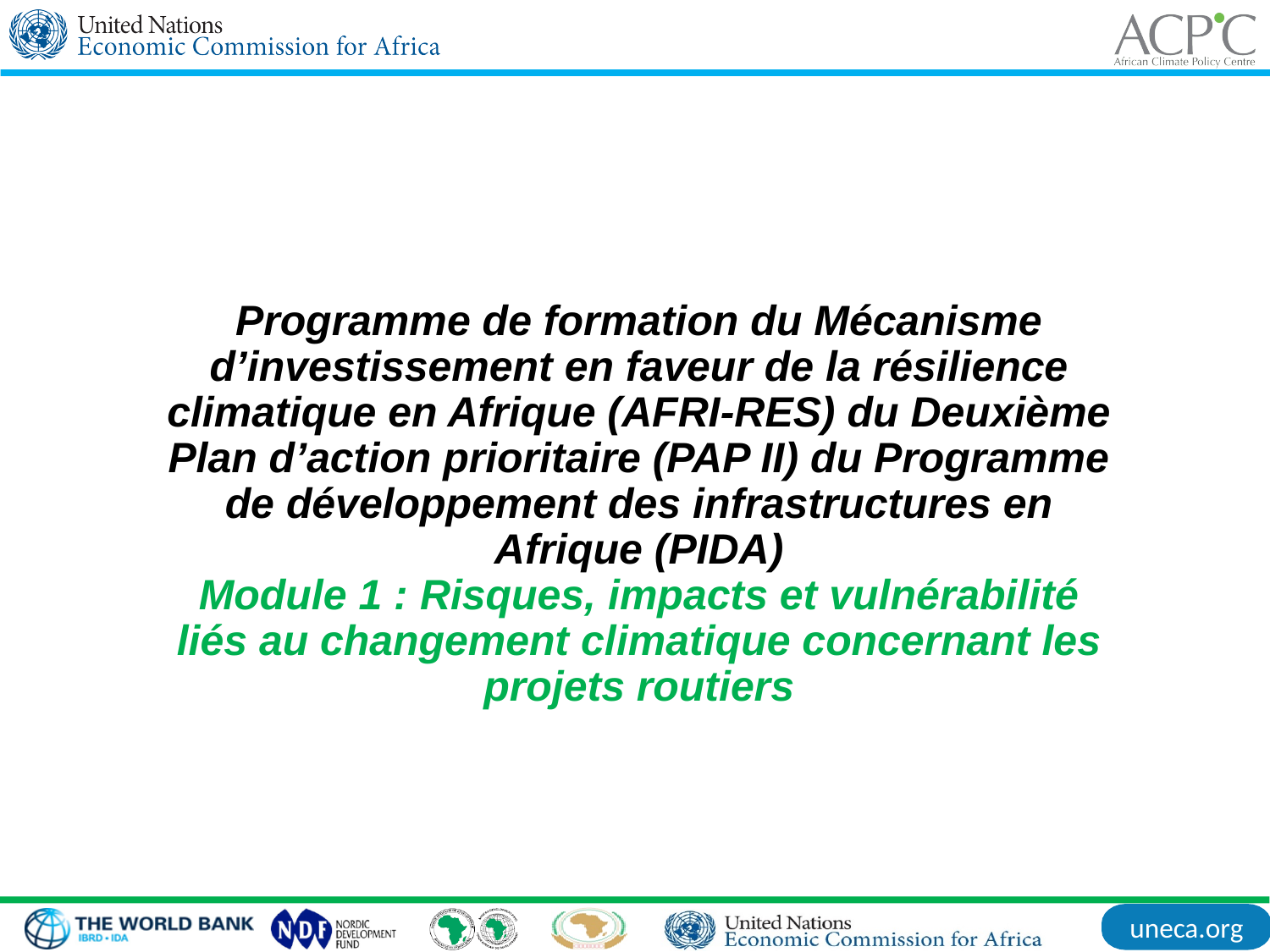

Programme de formation du Mécanisme d’investissement en faveur de la résilience climatique en Afrique (AFRI-RES) du Deuxième Plan d’action prioritaire (PAP II) du Programme de développement des infrastructures en Afrique (PIDA)
Module 1 : Risques, impacts et vulnérabilité liés au changement climatique concernant les projets routiers